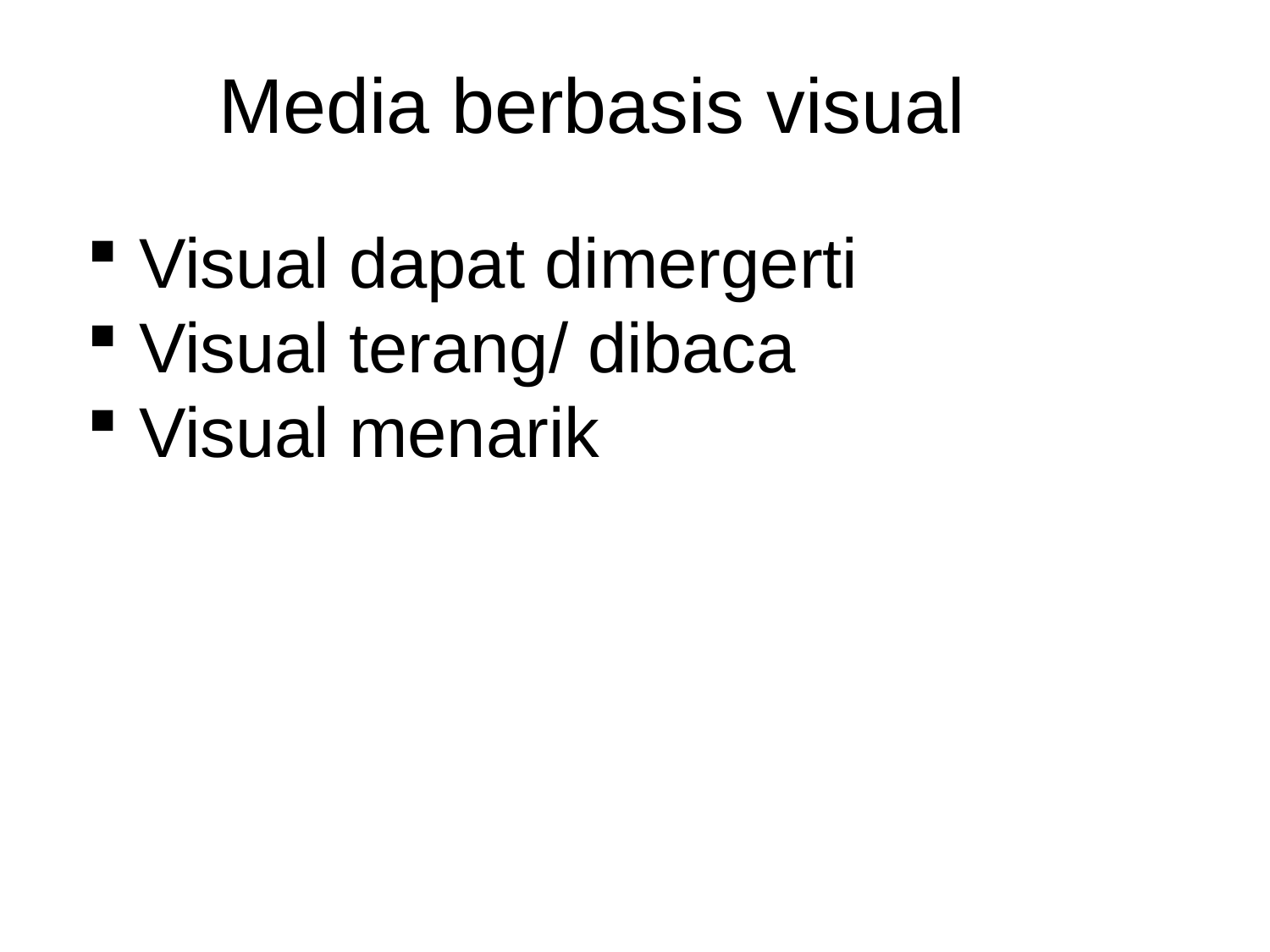

Media berbasis visual
 Visual dapat dimergerti
 Visual terang/ dibaca
 Visual menarik